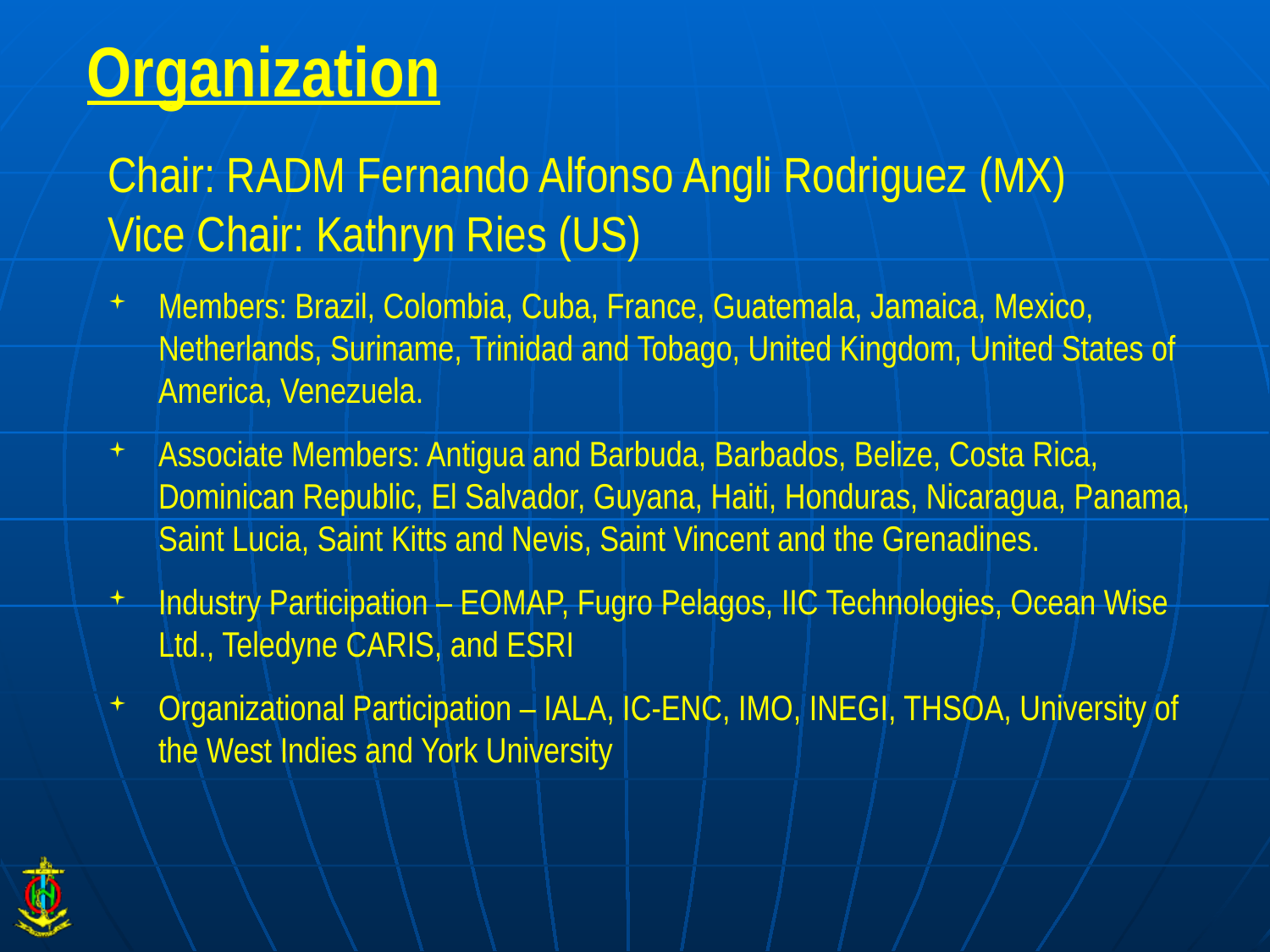

# Organization
Chair: RADM Fernando Alfonso Angli Rodriguez (MX)
Vice Chair: Kathryn Ries (US)
Members: Brazil, Colombia, Cuba, France, Guatemala, Jamaica, Mexico, Netherlands, Suriname, Trinidad and Tobago, United Kingdom, United States of America, Venezuela.
Associate Members: Antigua and Barbuda, Barbados, Belize, Costa Rica, Dominican Republic, El Salvador, Guyana, Haiti, Honduras, Nicaragua, Panama, Saint Lucia, Saint Kitts and Nevis, Saint Vincent and the Grenadines.
Industry Participation – EOMAP, Fugro Pelagos, IIC Technologies, Ocean Wise Ltd., Teledyne CARIS, and ESRI
Organizational Participation – IALA, IC-ENC, IMO, INEGI, THSOA, University of the West Indies and York University